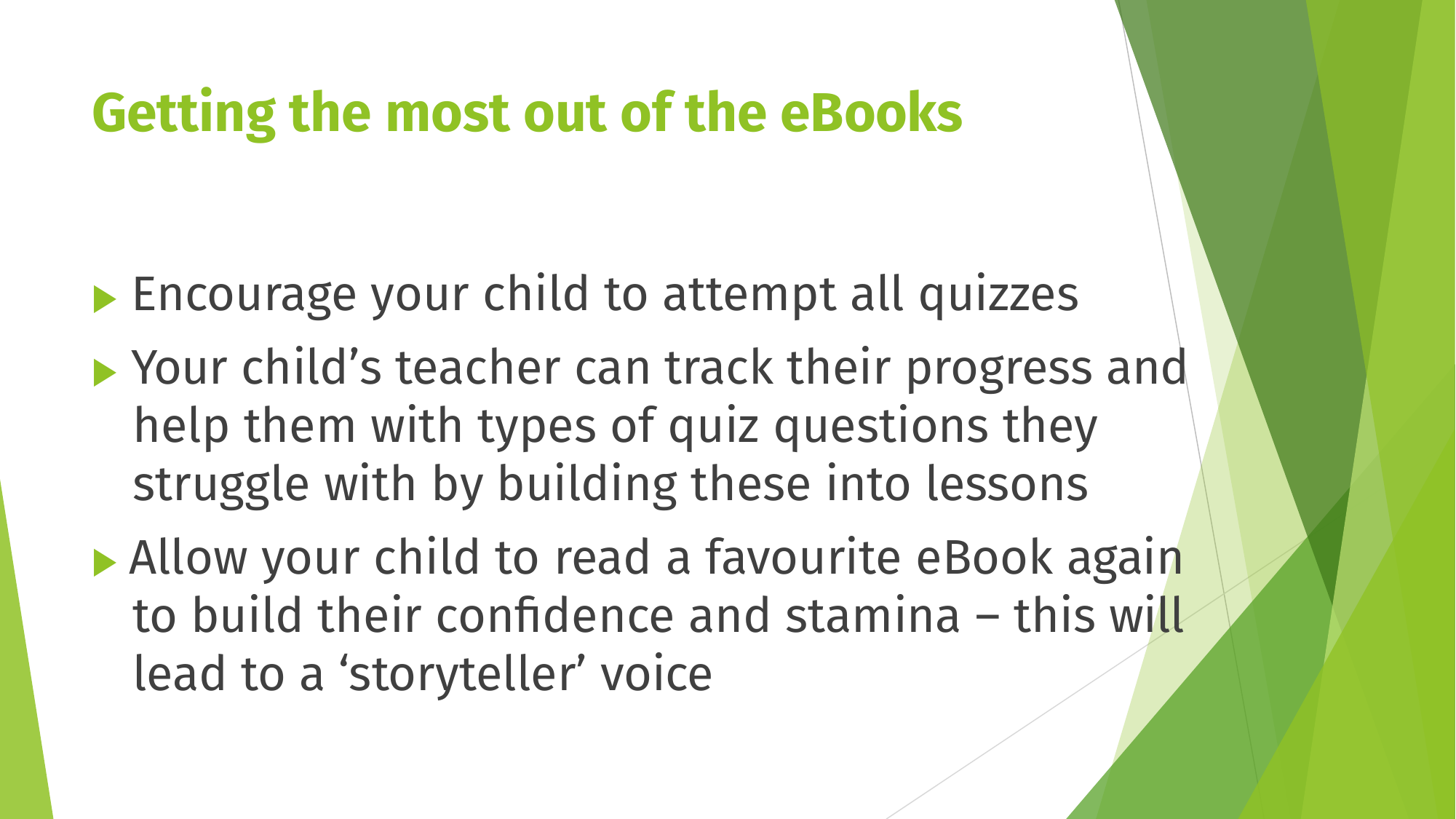

# Getting the most out of the eBooks
▶ Encourage your child to attempt all quizzes
▶ Your child’s teacher can track their progress and help them with types of quiz questions they struggle with by building these into lessons
▶ Allow your child to read a favourite eBook again to build their confidence and stamina – this will lead to a ‘storyteller’ voice